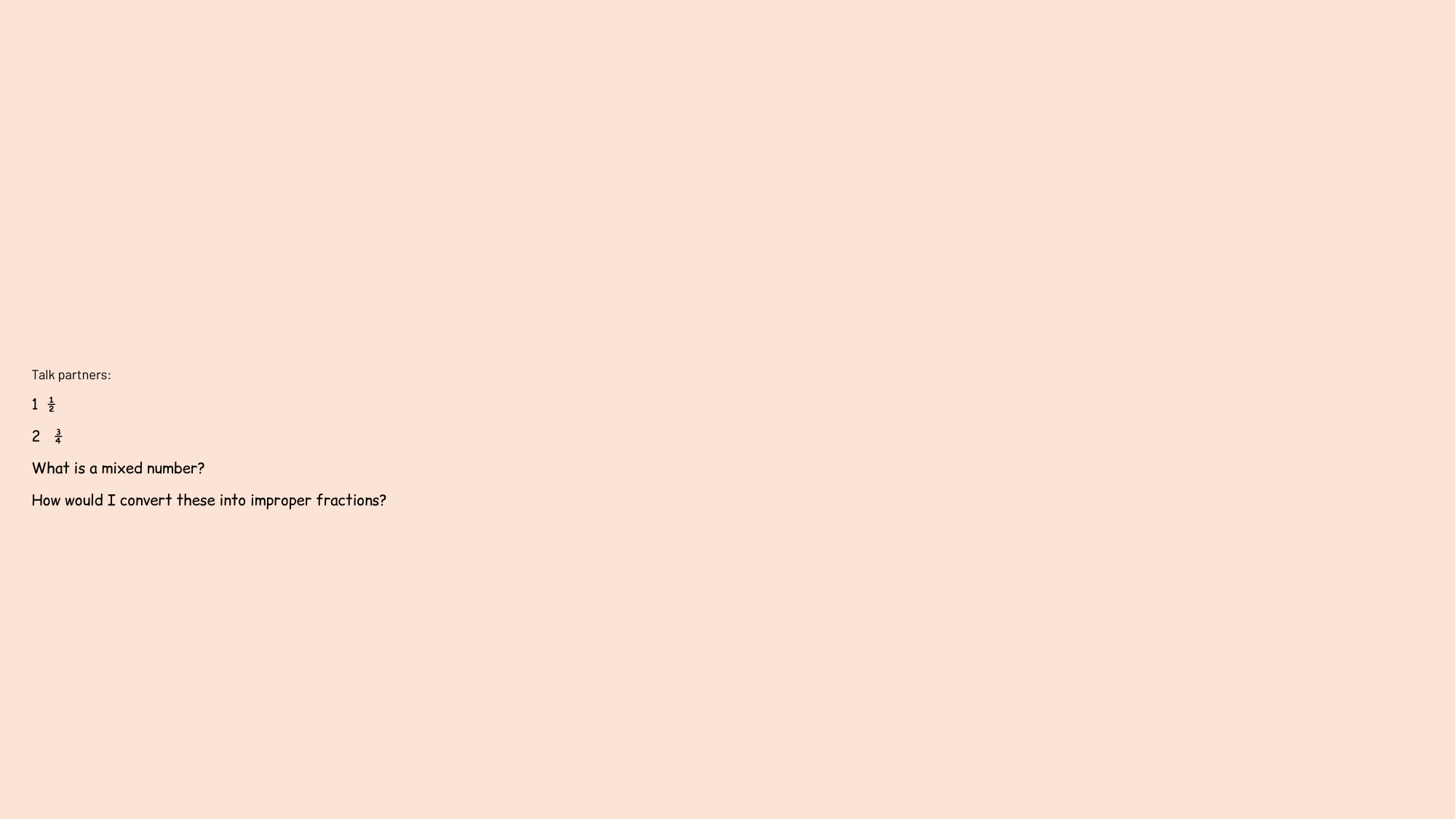

# Talk partners: 1  ½ 2   ¾ What is a mixed number? How would I convert these into improper fractions?